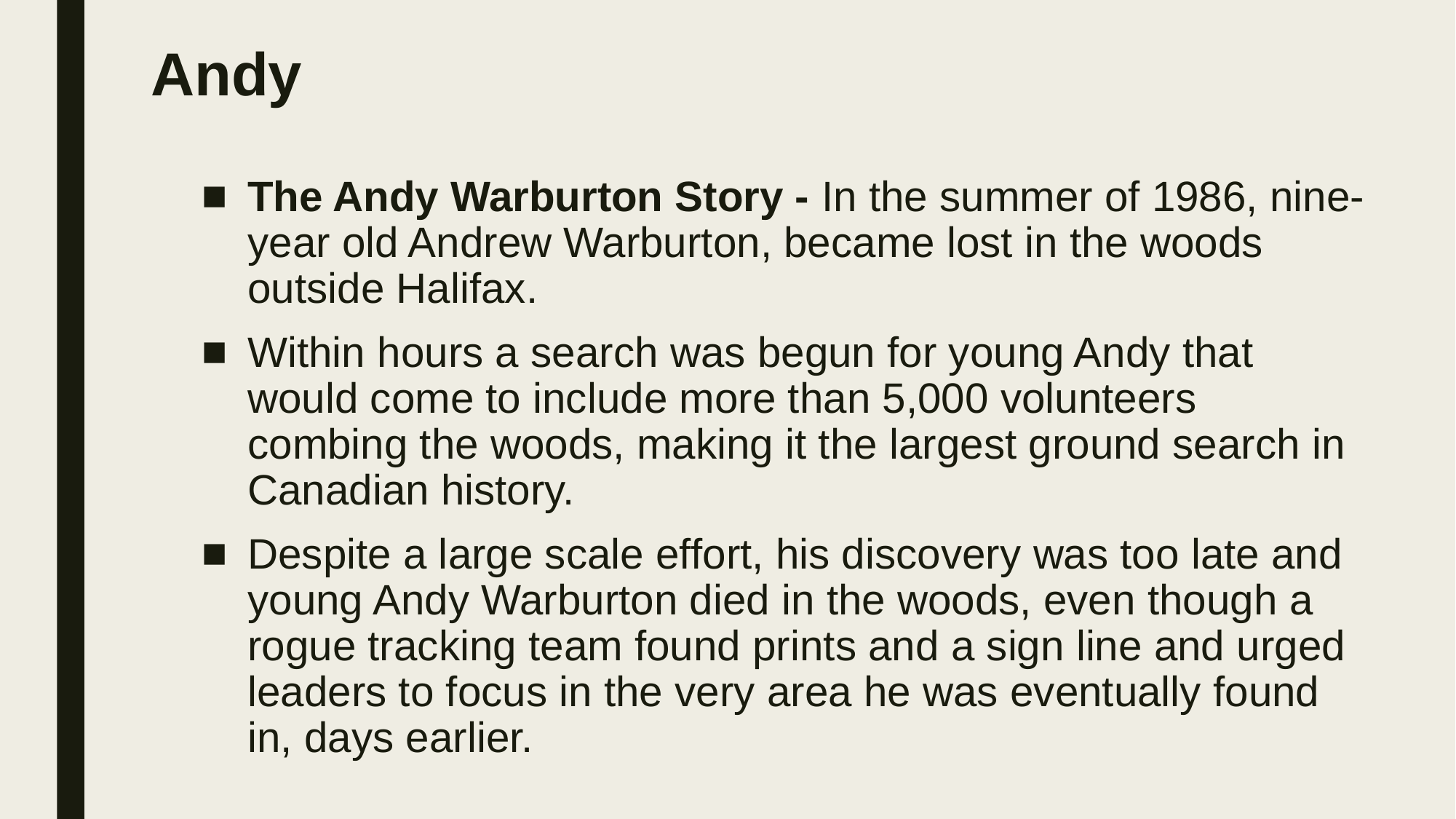

# Andy
The Andy Warburton Story - In the summer of 1986, nine-year old Andrew Warburton, became lost in the woods outside Halifax.
Within hours a search was begun for young Andy that would come to include more than 5,000 volunteers combing the woods, making it the largest ground search in Canadian history.
Despite a large scale effort, his discovery was too late and young Andy Warburton died in the woods, even though a rogue tracking team found prints and a sign line and urged leaders to focus in the very area he was eventually found in, days earlier.